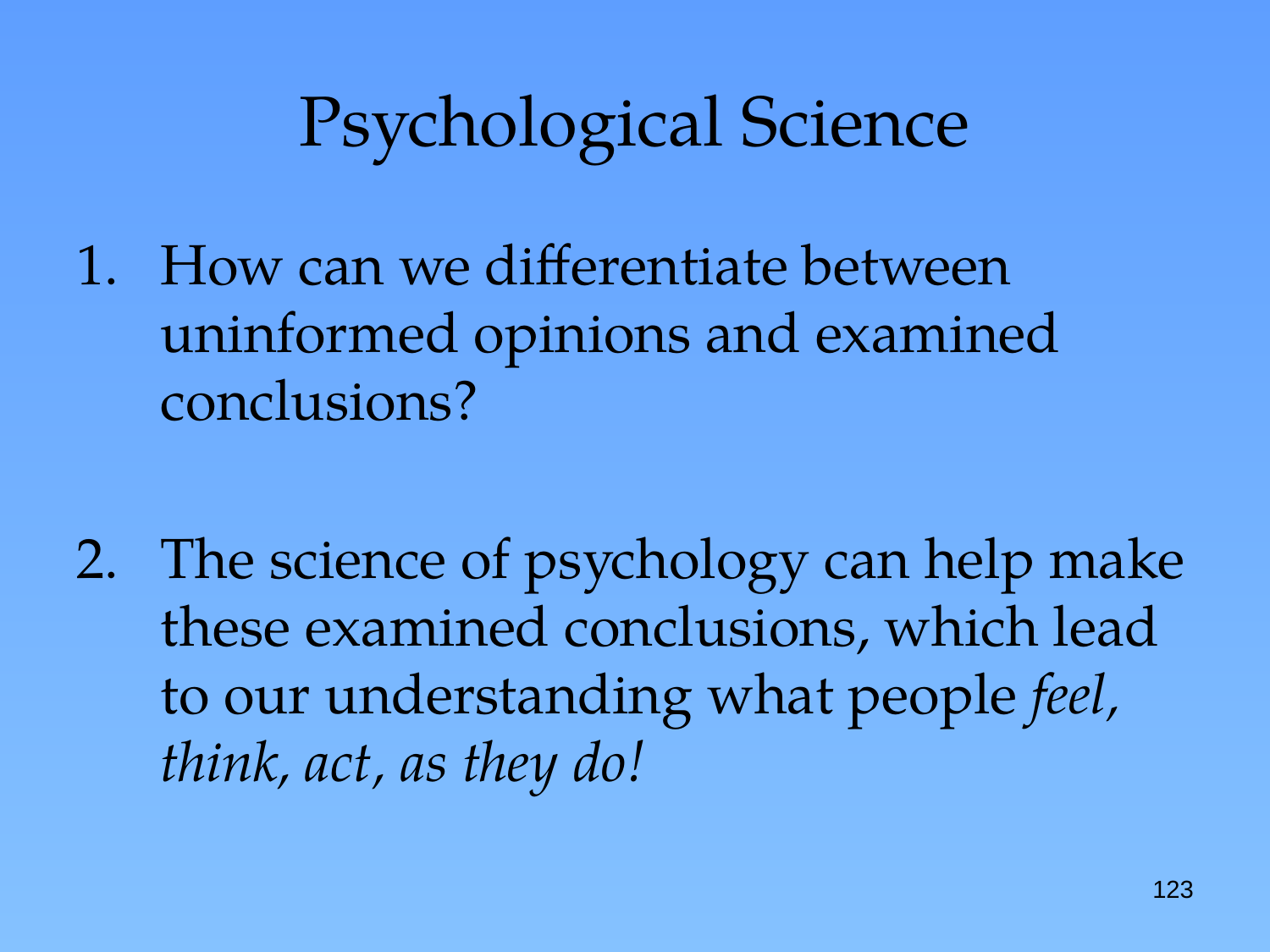

# Psychological Science
How can we differentiate between uninformed opinions and examined conclusions?

The science of psychology can help make these examined conclusions, which lead to our understanding what people feel, think, act, as they do!

123